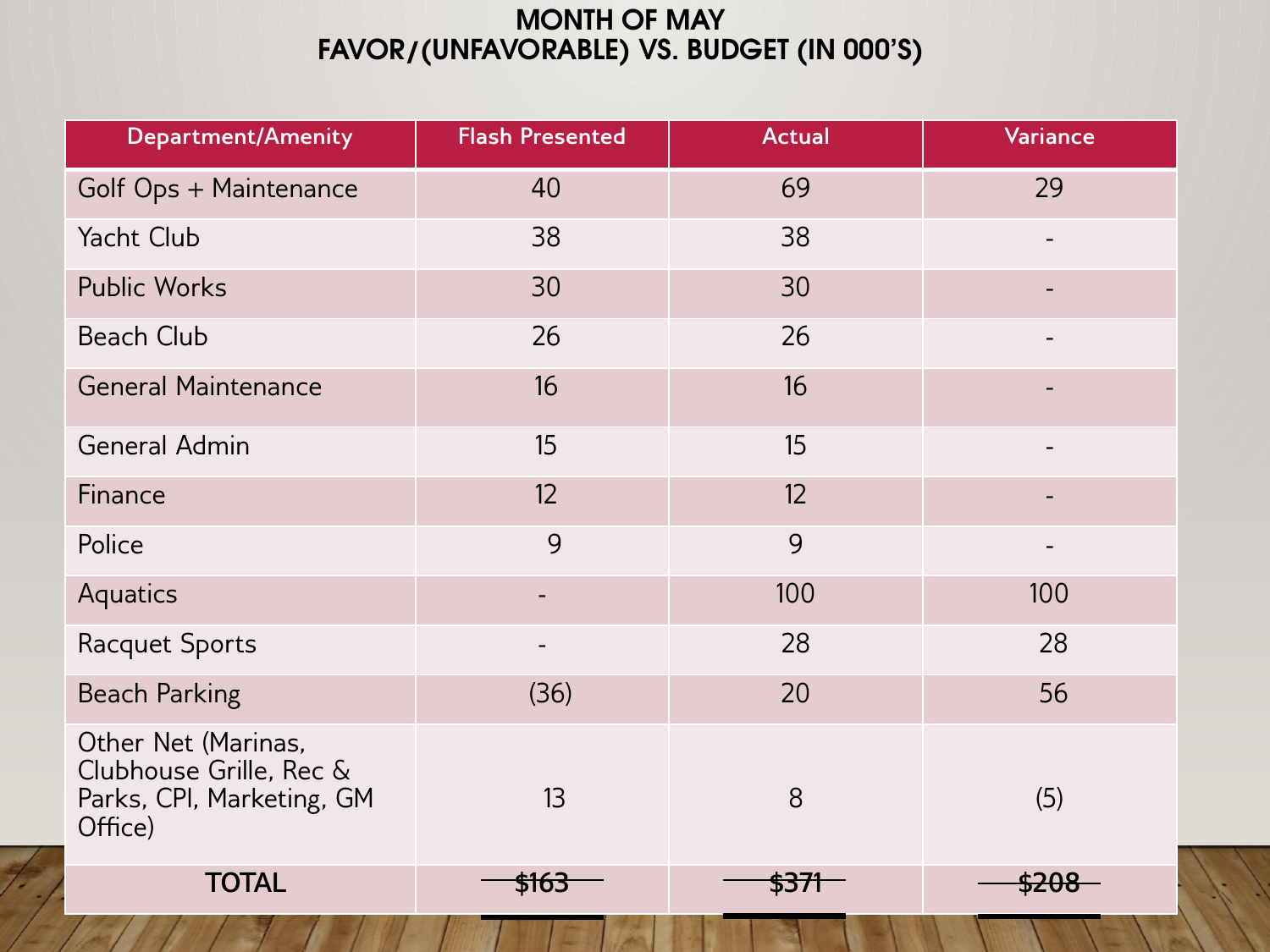

# month of MAY Favor/(Unfavorable) Vs. Budget (in 000’s)
| Department/Amenity | Flash Presented | Actual | Variance |
| --- | --- | --- | --- |
| Golf Ops + Maintenance | 40 | 69 | 29 |
| Yacht Club | 38 | 38 | - |
| Public Works | 30 | 30 | - |
| Beach Club | 26 | 26 | - |
| General Maintenance | 16 | 16 | - |
| General Admin | 15 | 15 | - |
| Finance | 12 | 12 | - |
| Police | 9 | 9 | - |
| Aquatics | - | 100 | 100 |
| Racquet Sports | - | 28 | 28 |
| Beach Parking | (36) | 20 | 56 |
| Other Net (Marinas, Clubhouse Grille, Rec & Parks, CPI, Marketing, GM Office) | 13 | 8 | (5) |
| TOTAL | $163 | $371 | $208 |